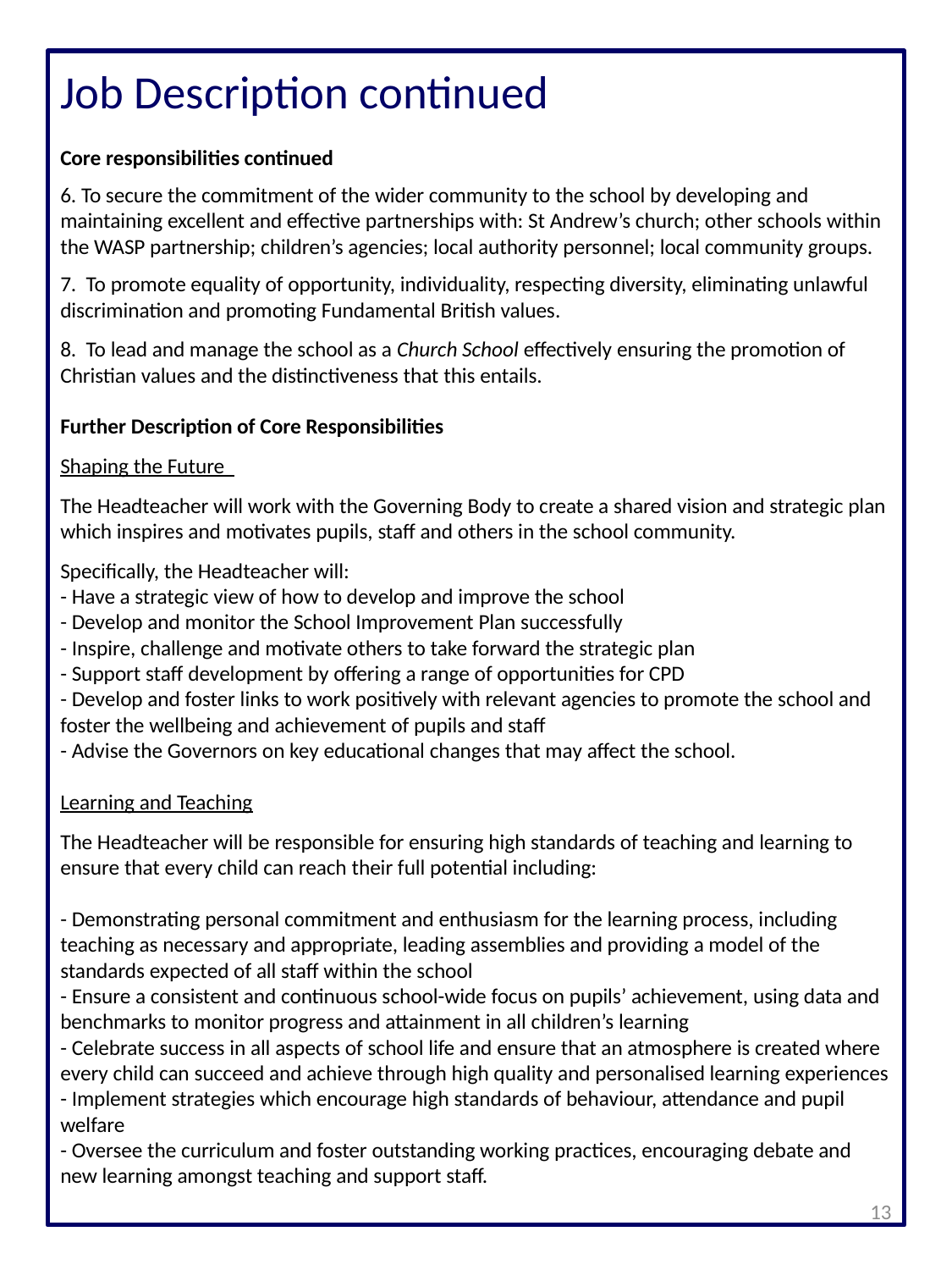

# Job Description continued Core responsibilities continued 6. To secure the commitment of the wider community to the school by developing and maintaining excellent and effective partnerships with: St Andrew’s church; other schools within the WASP partnership; children’s agencies; local authority personnel; local community groups. 7.  To promote equality of opportunity, individuality, respecting diversity, eliminating unlawful discrimination and promoting Fundamental British values. 8.  To lead and manage the school as a Church School effectively ensuring the promotion of Christian values and the distinctiveness that this entails. Further Description of Core Responsibilities Shaping the Future The Headteacher will work with the Governing Body to create a shared vision and strategic plan which inspires and motivates pupils, staff and others in the school community. Specifically, the Headteacher will: - Have a strategic view of how to develop and improve the school - Develop and monitor the School Improvement Plan successfully - Inspire, challenge and motivate others to take forward the strategic plan - Support staff development by offering a range of opportunities for CPD - Develop and foster links to work positively with relevant agencies to promote the school and foster the wellbeing and achievement of pupils and staff - Advise the Governors on key educational changes that may affect the school. Learning and Teaching The Headteacher will be responsible for ensuring high standards of teaching and learning to ensure that every child can reach their full potential including: - Demonstrating personal commitment and enthusiasm for the learning process, including teaching as necessary and appropriate, leading assemblies and providing a model of the standards expected of all staff within the school - Ensure a consistent and continuous school-wide focus on pupils’ achievement, using data and benchmarks to monitor progress and attainment in all children’s learning - Celebrate success in all aspects of school life and ensure that an atmosphere is created where every child can succeed and achieve through high quality and personalised learning experiences - Implement strategies which encourage high standards of behaviour, attendance and pupil welfare - Oversee the curriculum and foster outstanding working practices, encouraging debate and new learning amongst teaching and support staff.
13